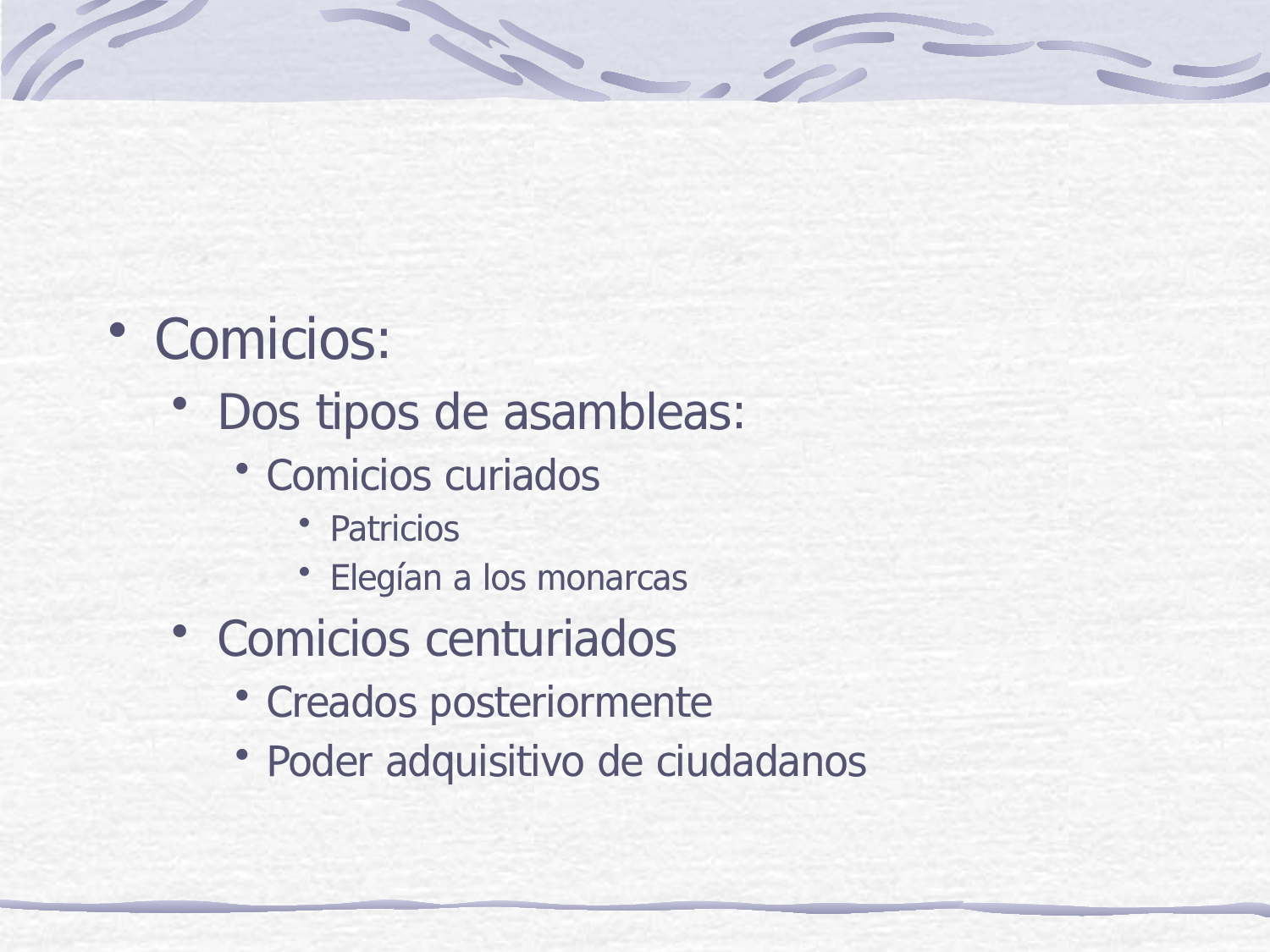

#
Comicios:
Dos tipos de asambleas:
Comicios curiados
Patricios
Elegían a los monarcas
Comicios centuriados
Creados posteriormente
Poder adquisitivo de ciudadanos